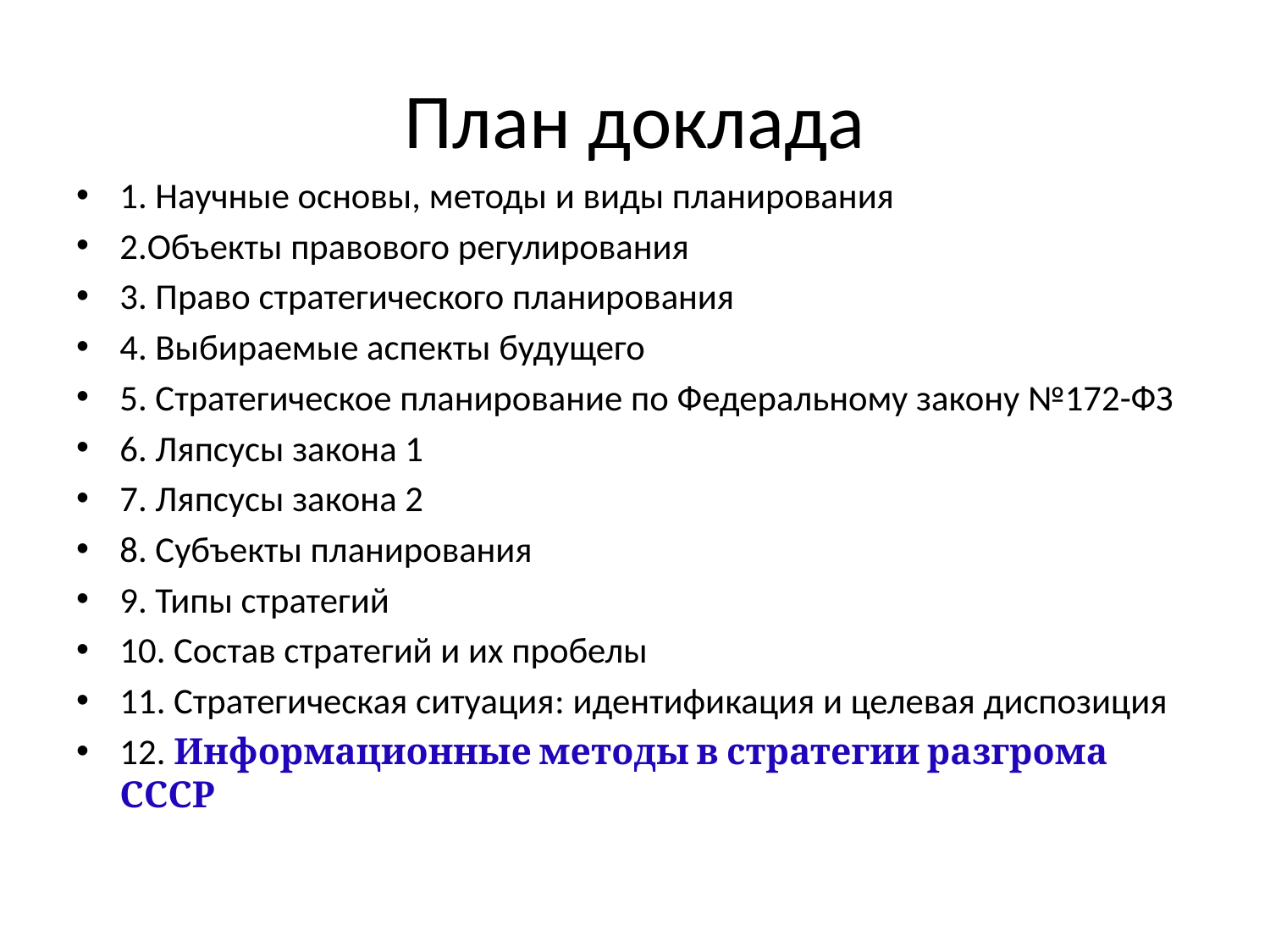

# План доклада
1. Научные основы, методы и виды планирования
2.Объекты правового регулирования
3. Право стратегического планирования
4. Выбираемые аспекты будущего
5. Стратегическое планирование по Федеральному закону №172-ФЗ
6. Ляпсусы закона 1
7. Ляпсусы закона 2
8. Субъекты планирования
9. Типы стратегий
10. Состав стратегий и их пробелы
11. Стратегическая ситуация: идентификация и целевая диспозиция
12. Информационные методы в стратегии разгрома СССР